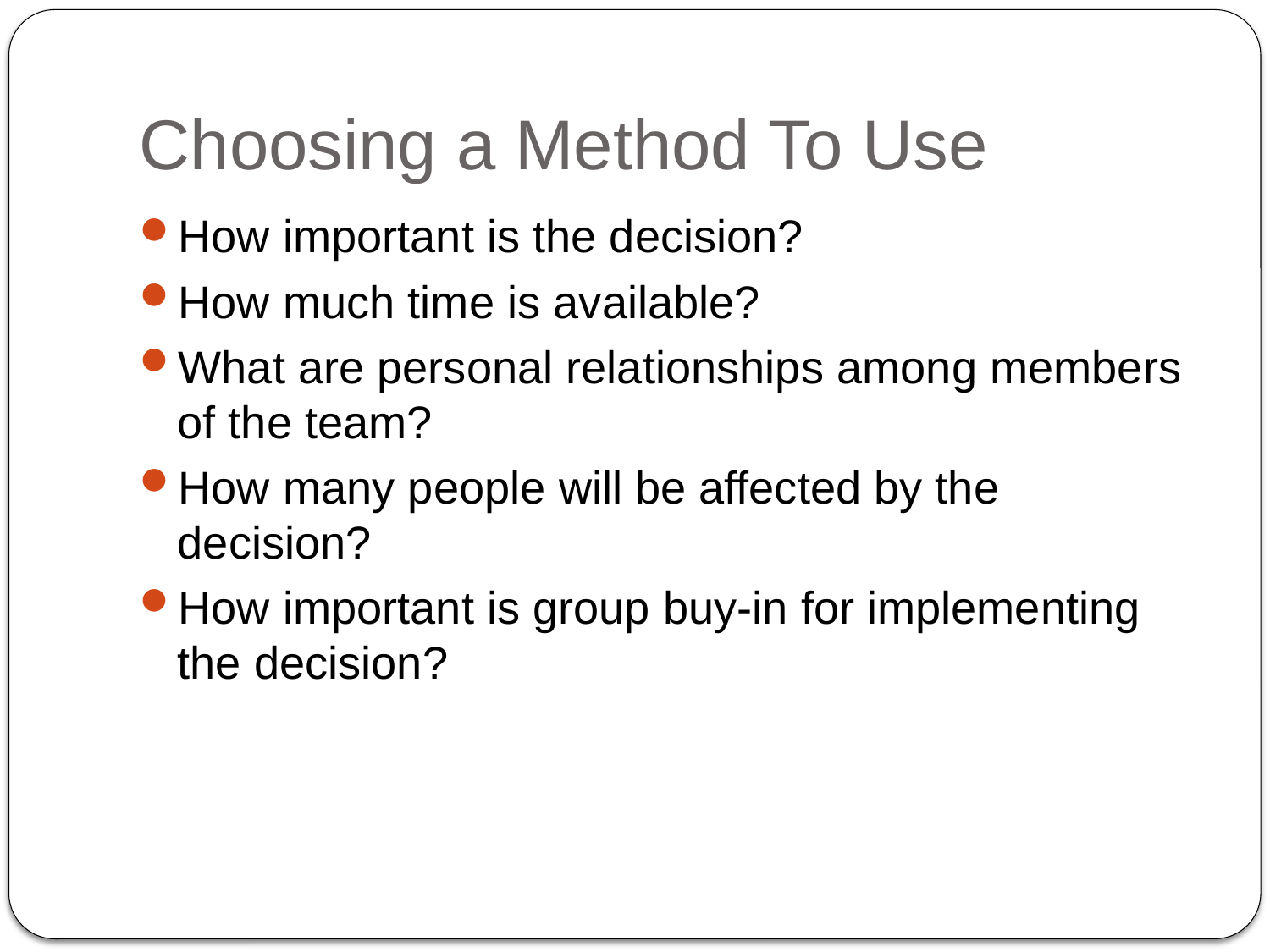

# Choosing a Method To Use
How important is the decision?
How much time is available?
What are personal relationships among members of the team?
How many people will be affected by the decision?
How important is group buy-in for implementing the decision?